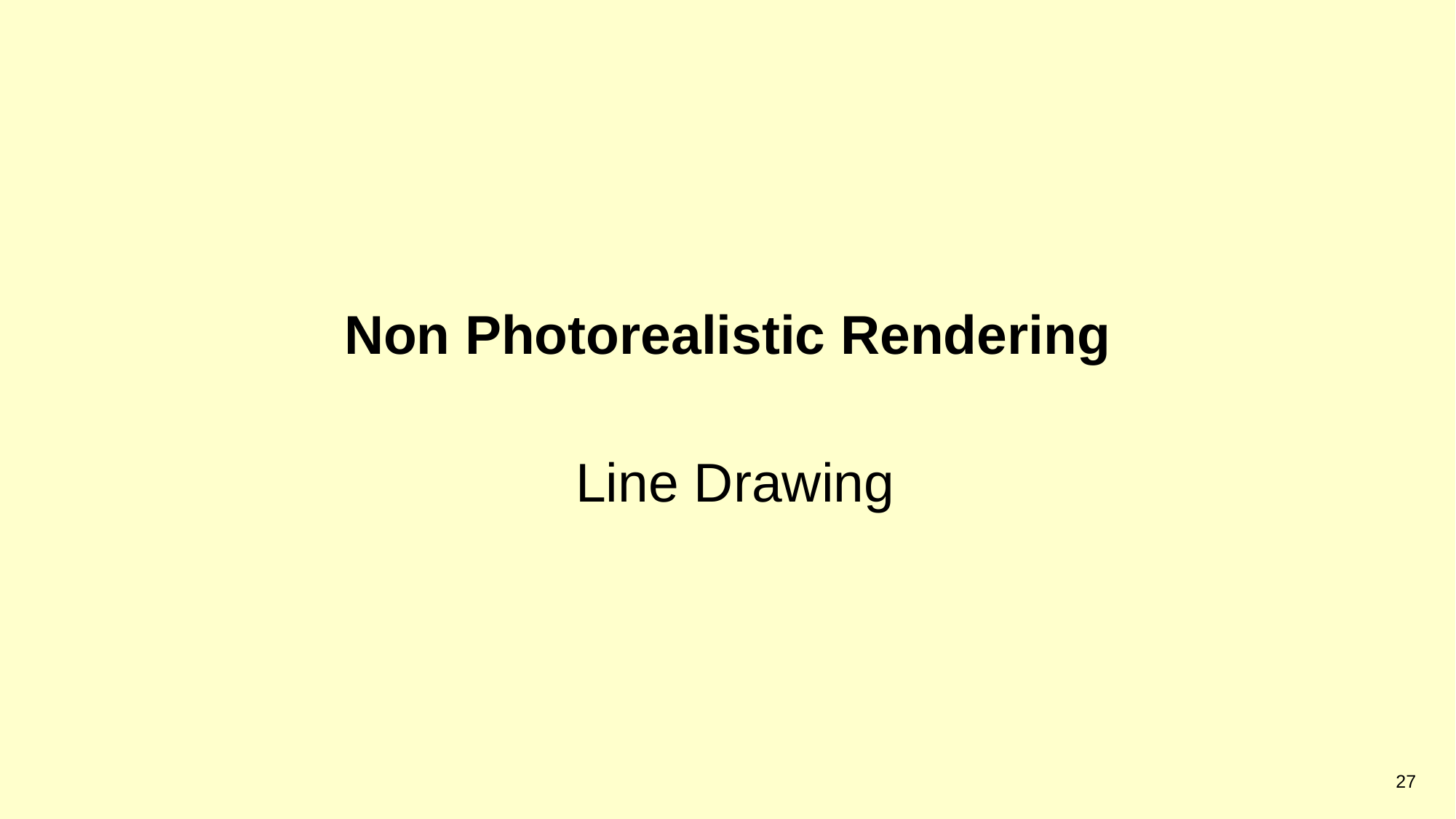

#

Non Photorealistic Rendering

 Line Drawing
27